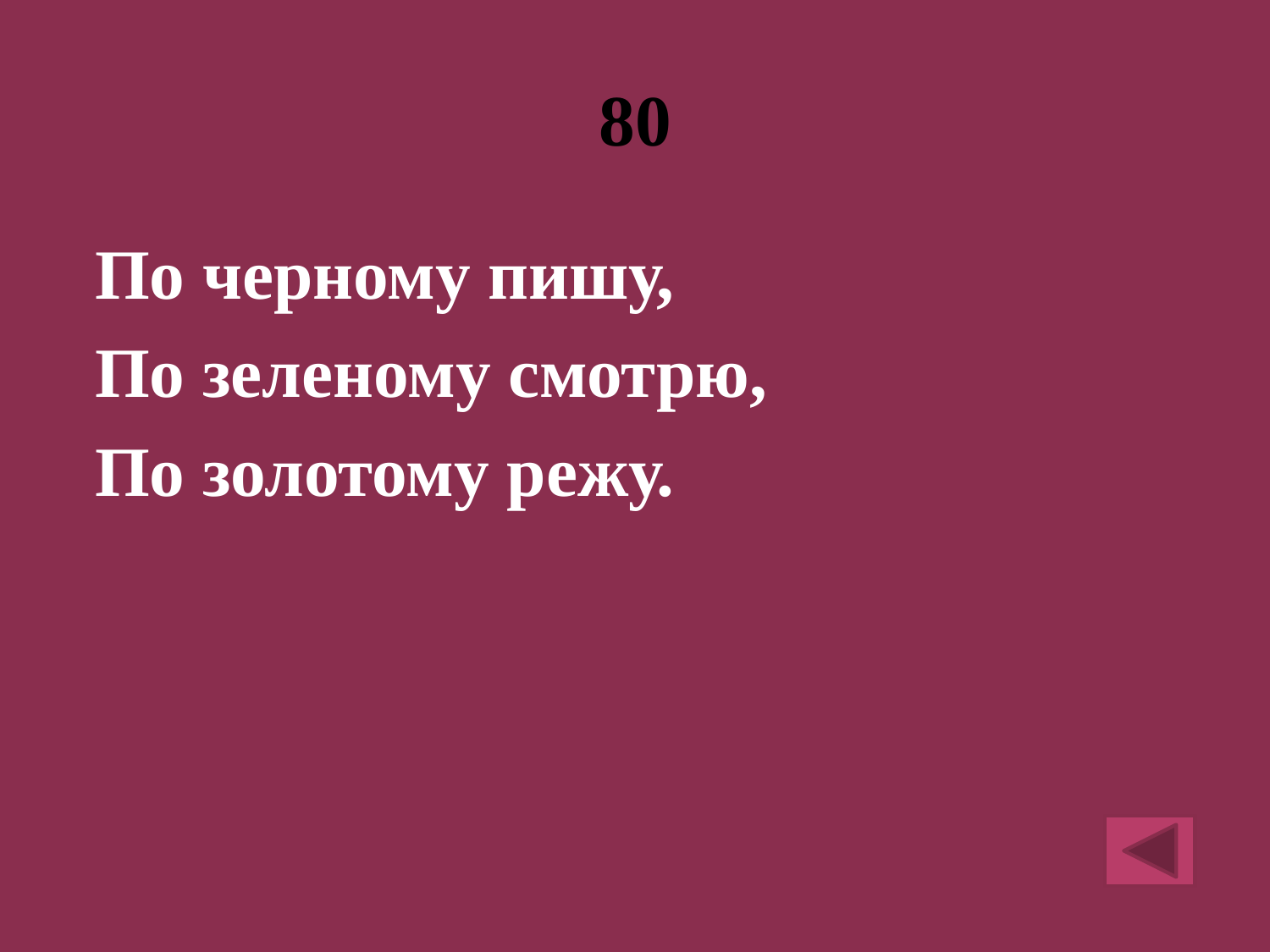

# 80
По черному пишу,
По зеленому смотрю,
По золотому режу.